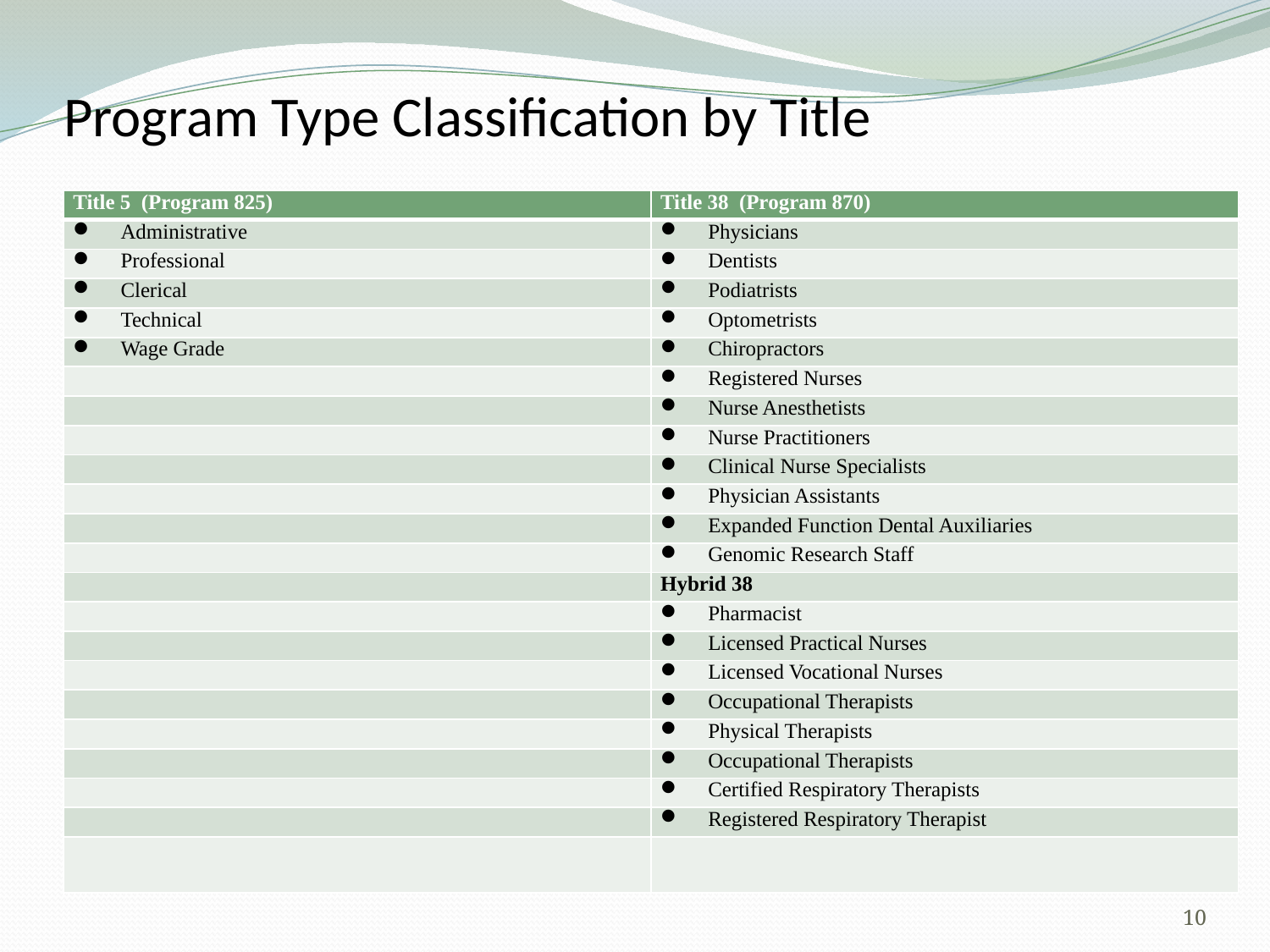

# Program Type Classification by Title
| Title 5 (Program 825) | Title 38 (Program 870) |
| --- | --- |
| Administrative | Physicians |
| Professional | Dentists |
| Clerical | Podiatrists |
| Technical | Optometrists |
| Wage Grade | Chiropractors |
|  | Registered Nurses |
|  | Nurse Anesthetists |
|  | Nurse Practitioners |
|  | Clinical Nurse Specialists |
|  | Physician Assistants |
|  | Expanded Function Dental Auxiliaries |
|  | Genomic Research Staff |
|  | Hybrid 38 |
|  | Pharmacist |
|  | Licensed Practical Nurses |
|  | Licensed Vocational Nurses |
|  | Occupational Therapists |
|  | Physical Therapists |
|  | Occupational Therapists |
|  | Certified Respiratory Therapists |
|  | Registered Respiratory Therapist |
|  |  |
10